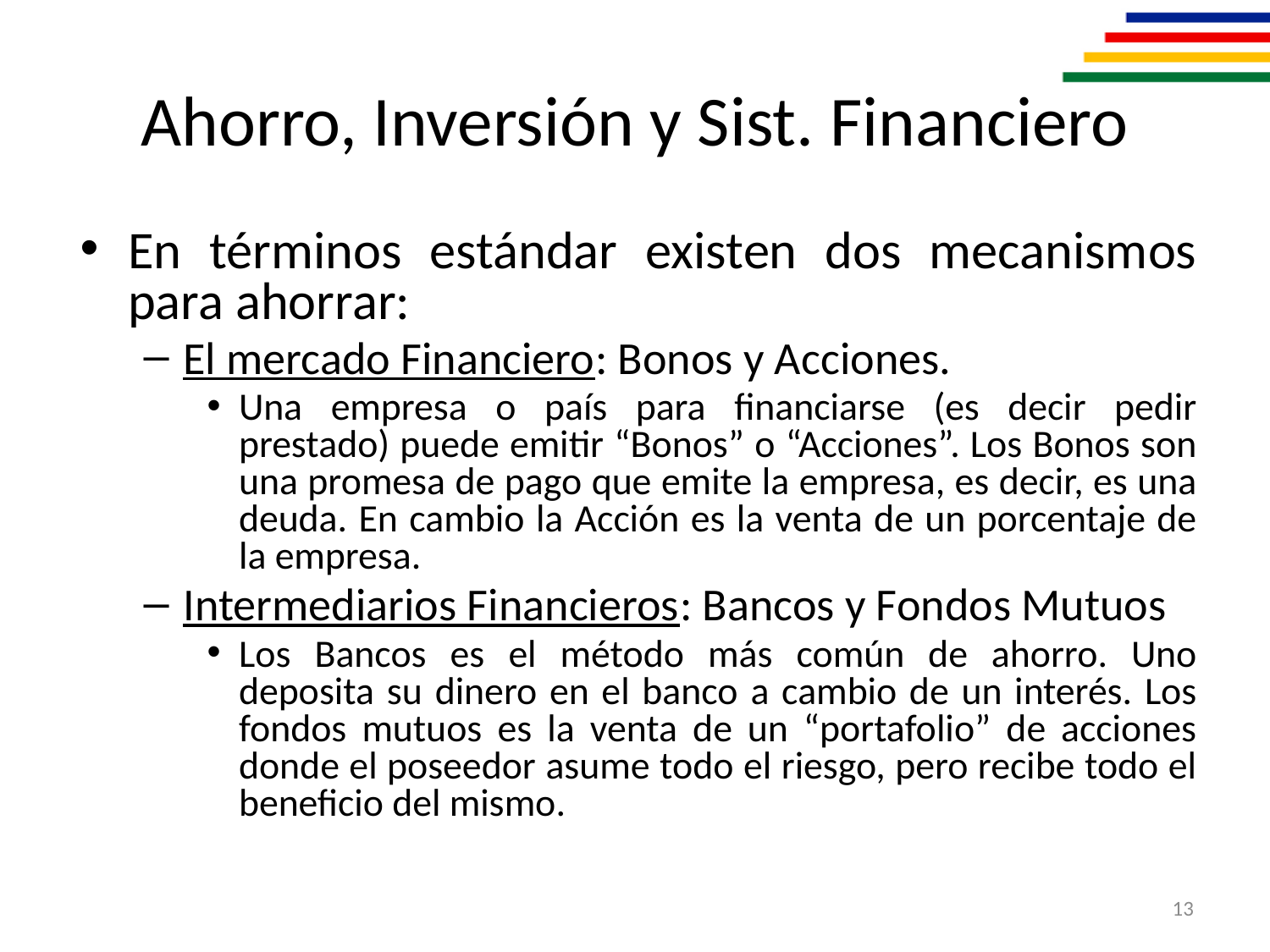

# Ahorro, Inversión y Sist. Financiero
En términos estándar existen dos mecanismos para ahorrar:
El mercado Financiero: Bonos y Acciones.
Una empresa o país para financiarse (es decir pedir prestado) puede emitir “Bonos” o “Acciones”. Los Bonos son una promesa de pago que emite la empresa, es decir, es una deuda. En cambio la Acción es la venta de un porcentaje de la empresa.
Intermediarios Financieros: Bancos y Fondos Mutuos
Los Bancos es el método más común de ahorro. Uno deposita su dinero en el banco a cambio de un interés. Los fondos mutuos es la venta de un “portafolio” de acciones donde el poseedor asume todo el riesgo, pero recibe todo el beneficio del mismo.

13